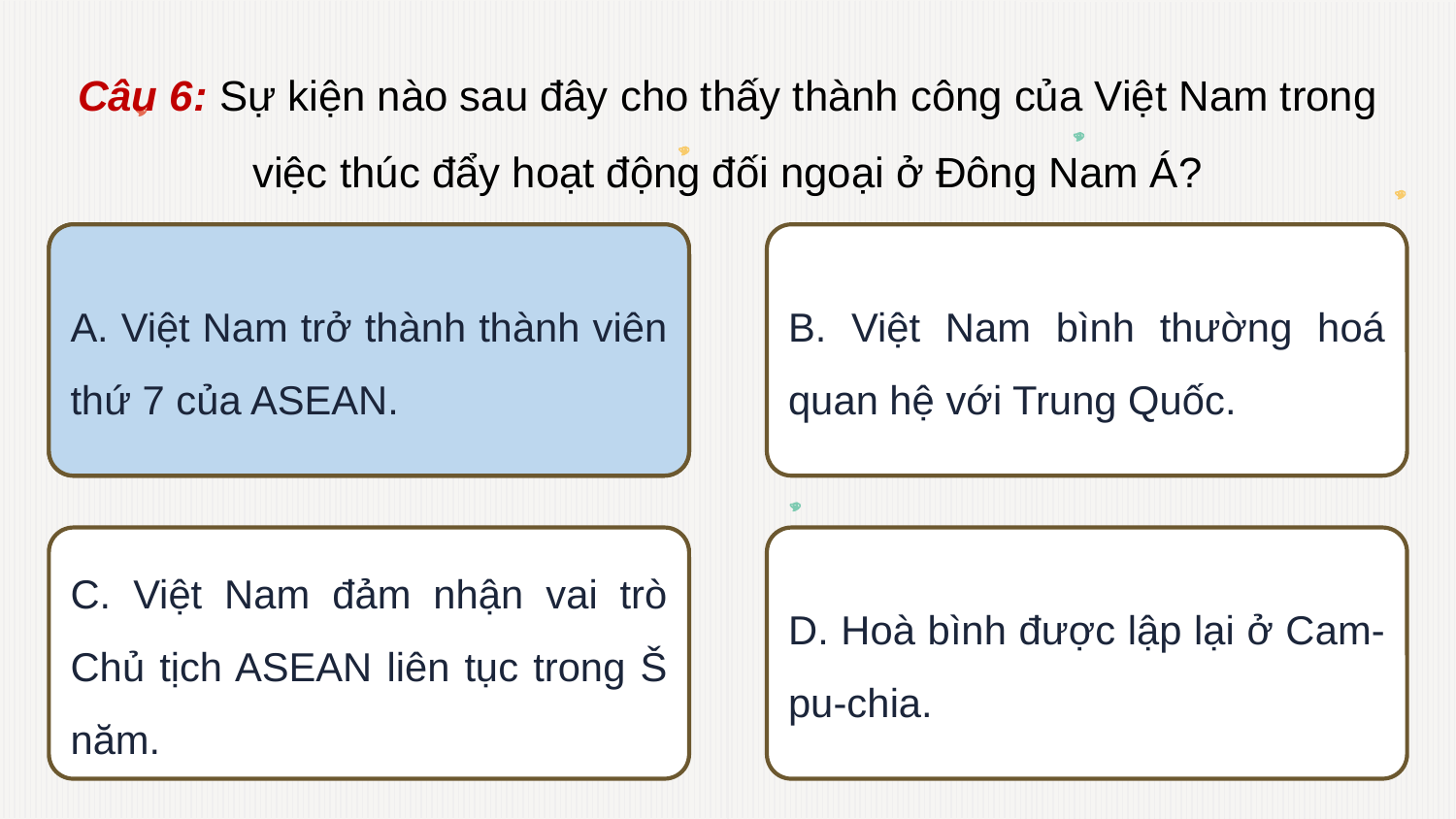

Câu 6: Sự kiện nào sau đây cho thấy thành công của Việt Nam trong việc thúc đẩy hoạt động đối ngoại ở Đông Nam Á?

A. Việt Nam trở thành thành viên thứ 7 của ASEAN.
A. Việt Nam trở thành thành viên thứ 7 của ASEAN.
B. Việt Nam bình thường hoá quan hệ với Trung Quốc.

C. Việt Nam đảm nhận vai trò Chủ tịch ASEAN liên tục trong Š năm.
D. Hoà bình được lập lại ở Cam-pu-chia.